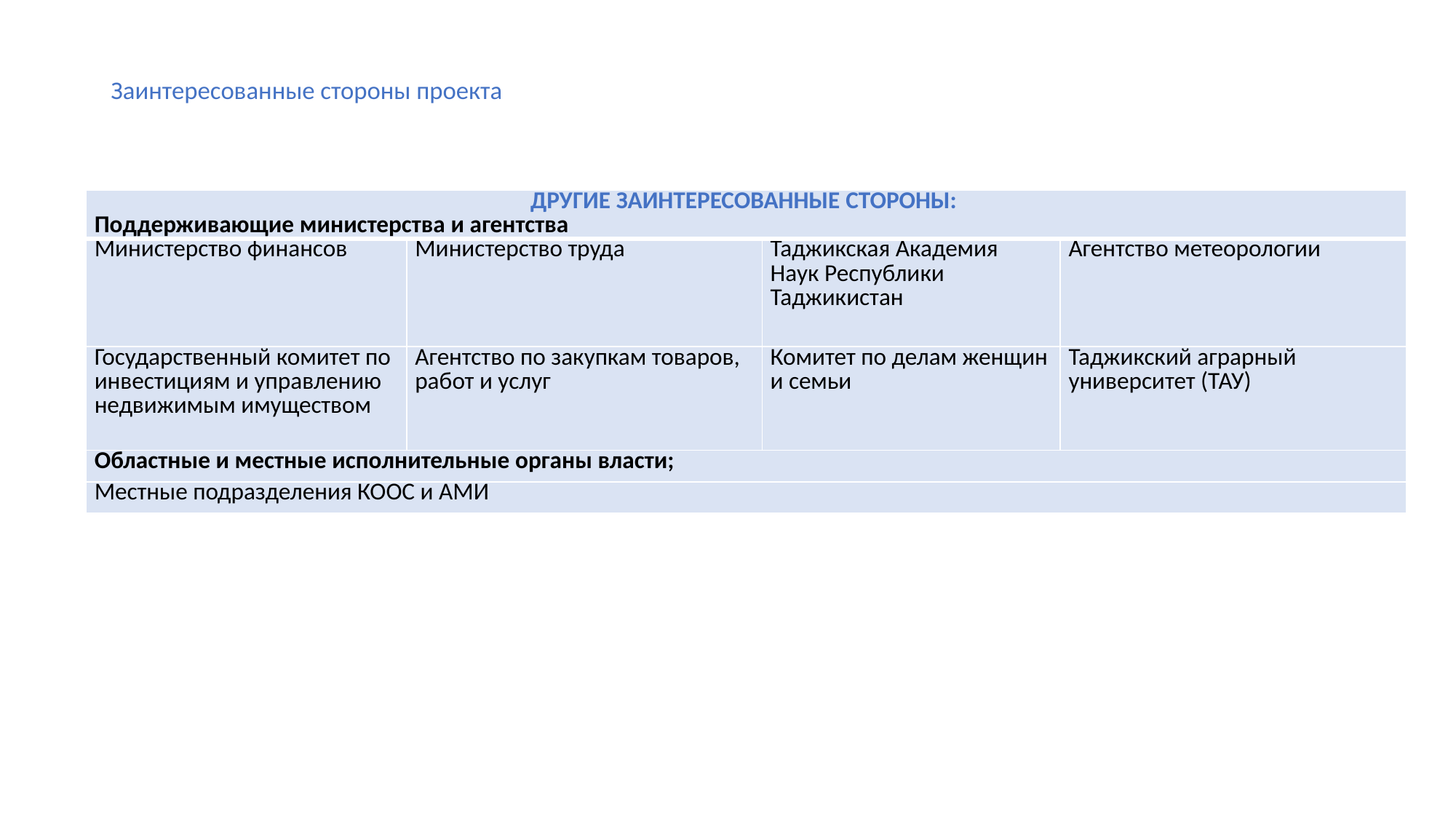

# Заинтересованные стороны проекта
| ДРУГИЕ ЗАИНТЕРЕСОВАННЫЕ СТОРОНЫ: Поддерживающие министерства и агентства |  |  |  |
| --- | --- | --- | --- |
| Министерство финансов | Министерство труда | Таджикская Академия Наук Республики Таджикистан | Агентство метеорологии |
| Государственный комитет по инвестициям и управлению недвижимым имуществом | Агентство по закупкам товаров, работ и услуг | Комитет по делам женщин и семьи | Таджикский аграрный университет (ТАУ) |
| Областные и местные исполнительные органы власти; |  |  |  |
| Местные подразделения КООС и АМИ |  |  |  |